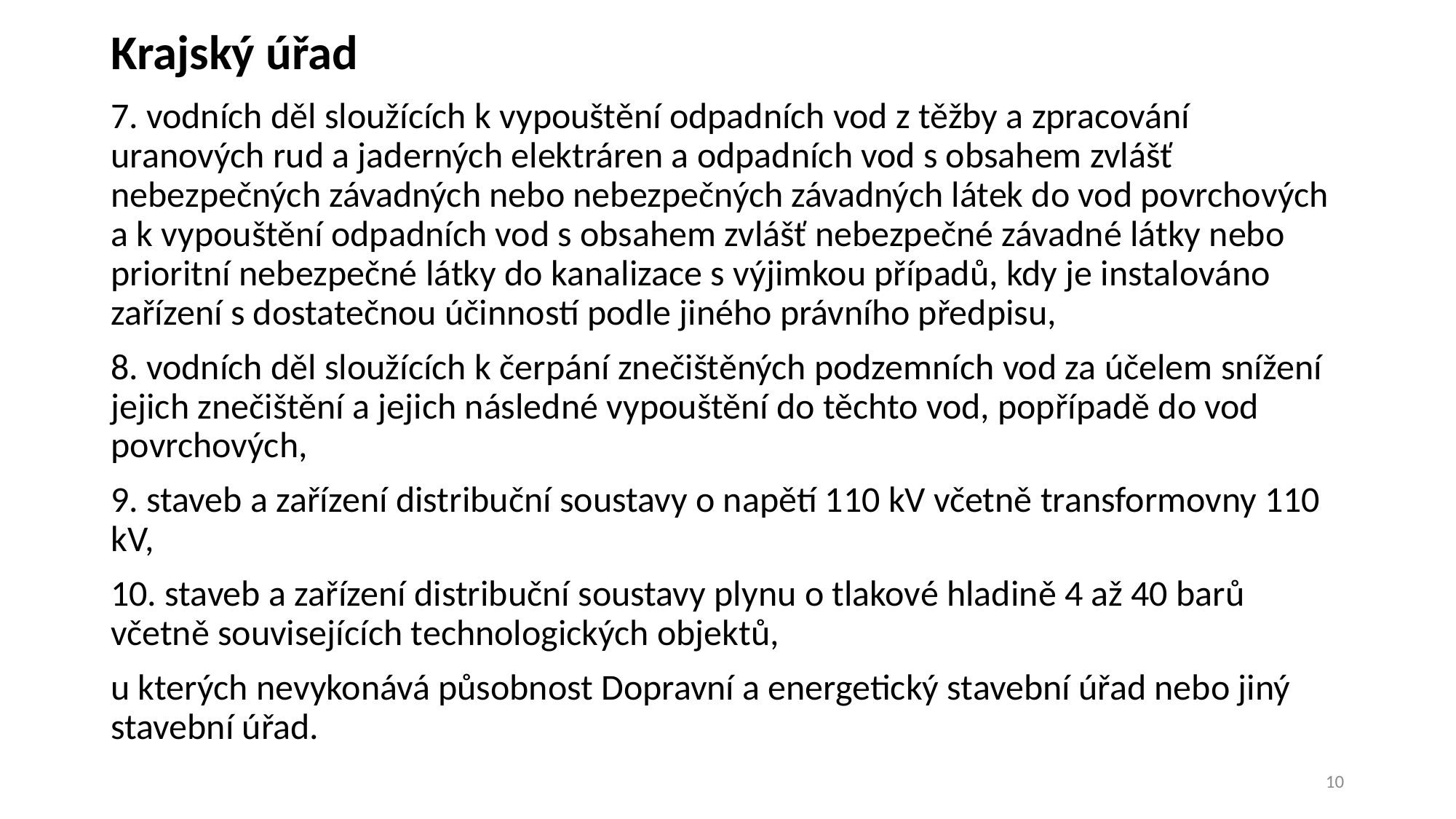

# Krajský úřad
7. vodních děl sloužících k vypouštění odpadních vod z těžby a zpracování uranových rud a jaderných elektráren a odpadních vod s obsahem zvlášť nebezpečných závadných nebo nebezpečných závadných látek do vod povrchových a k vypouštění odpadních vod s obsahem zvlášť nebezpečné závadné látky nebo prioritní nebezpečné látky do kanalizace s výjimkou případů, kdy je instalováno zařízení s dostatečnou účinností podle jiného právního předpisu,
8. vodních děl sloužících k čerpání znečištěných podzemních vod za účelem snížení jejich znečištění a jejich následné vypouštění do těchto vod, popřípadě do vod povrchových,
9. staveb a zařízení distribuční soustavy o napětí 110 kV včetně transformovny 110 kV,
10. staveb a zařízení distribuční soustavy plynu o tlakové hladině 4 až 40 barů včetně souvisejících technologických objektů,
u kterých nevykonává působnost Dopravní a energetický stavební úřad nebo jiný stavební úřad.

10